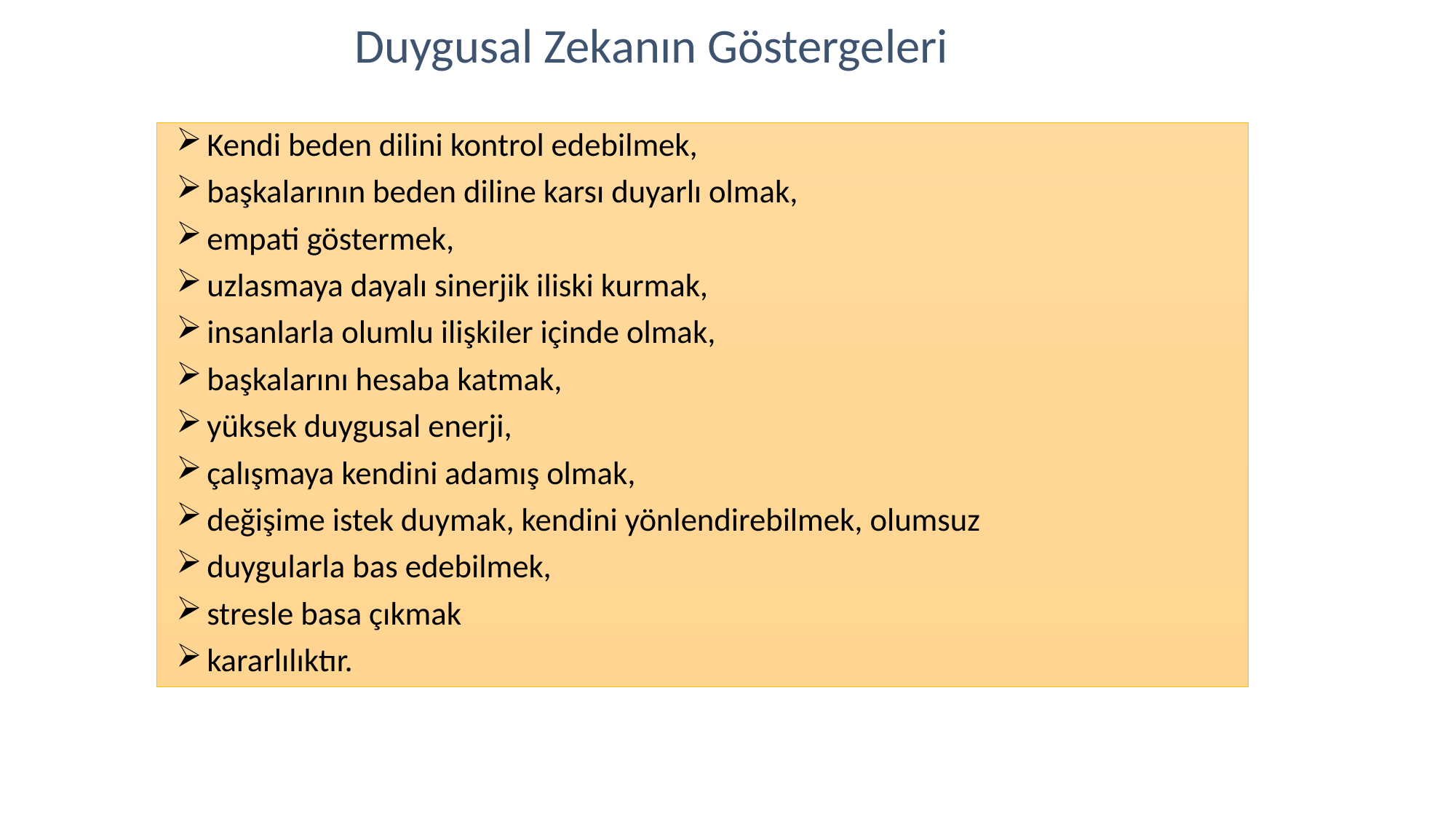

# Duygusal Zekanın Göstergeleri
Kendi beden dilini kontrol edebilmek,
başkalarının beden diline karsı duyarlı olmak,
empati göstermek,
uzlasmaya dayalı sinerjik iliski kurmak,
insanlarla olumlu ilişkiler içinde olmak,
başkalarını hesaba katmak,
yüksek duygusal enerji,
çalışmaya kendini adamış olmak,
değişime istek duymak, kendini yönlendirebilmek, olumsuz
duygularla bas edebilmek,
stresle basa çıkmak
kararlılıktır.